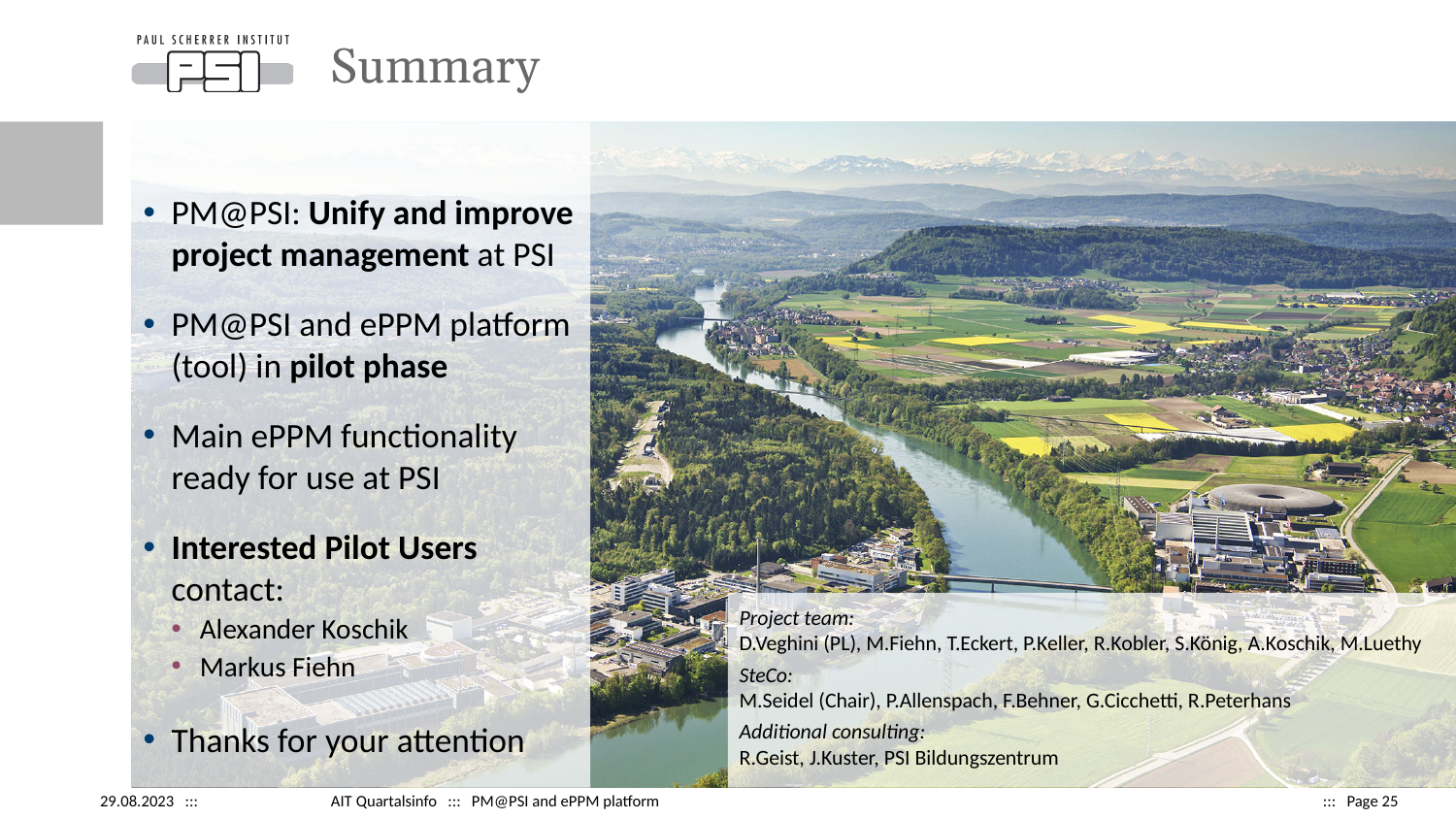

# Summary
PM@PSI: Unify and improve project management at PSI

PM@PSI and ePPM platform (tool) in pilot phase

Main ePPM functionality ready for use at PSI

Interested Pilot Users contact:
Alexander Koschik
Markus Fiehn

Thanks for your attention
Project team:
D.Veghini (PL), M.Fiehn, T.Eckert, P.Keller, R.Kobler, S.König, A.Koschik, M.Luethy
SteCo:
M.Seidel (Chair), P.Allenspach, F.Behner, G.Cicchetti, R.Peterhans
Additional consulting:
R.Geist, J.Kuster, PSI Bildungszentrum
29.08.2023   :::
AIT Quartalsinfo   :::   PM@PSI and ePPM platform
:::   Page 25